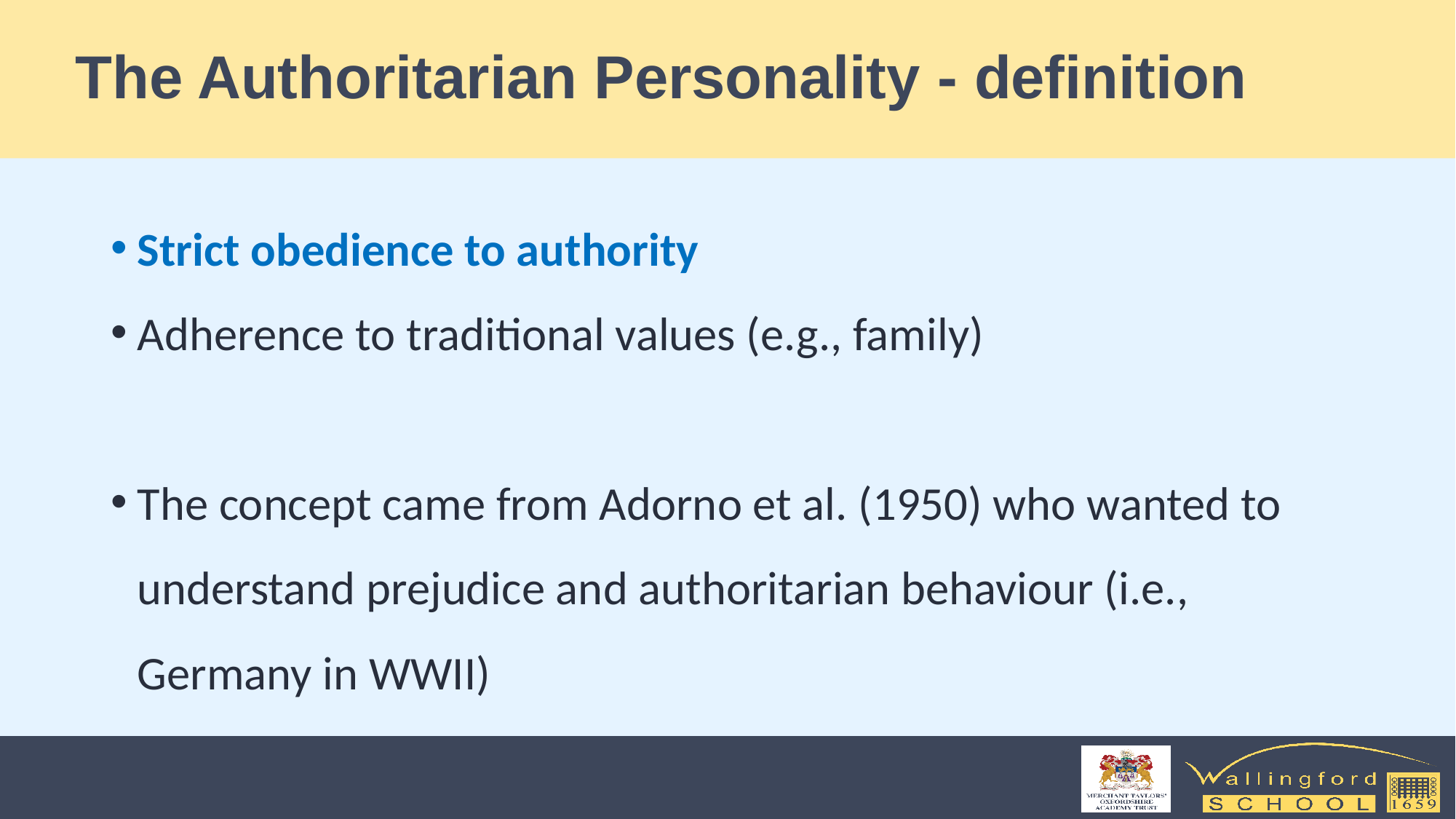

# The Authoritarian Personality - definition
Strict obedience to authority
Adherence to traditional values (e.g., family)

The concept came from Adorno et al. (1950) who wanted to understand prejudice and authoritarian behaviour (i.e., Germany in WWII)